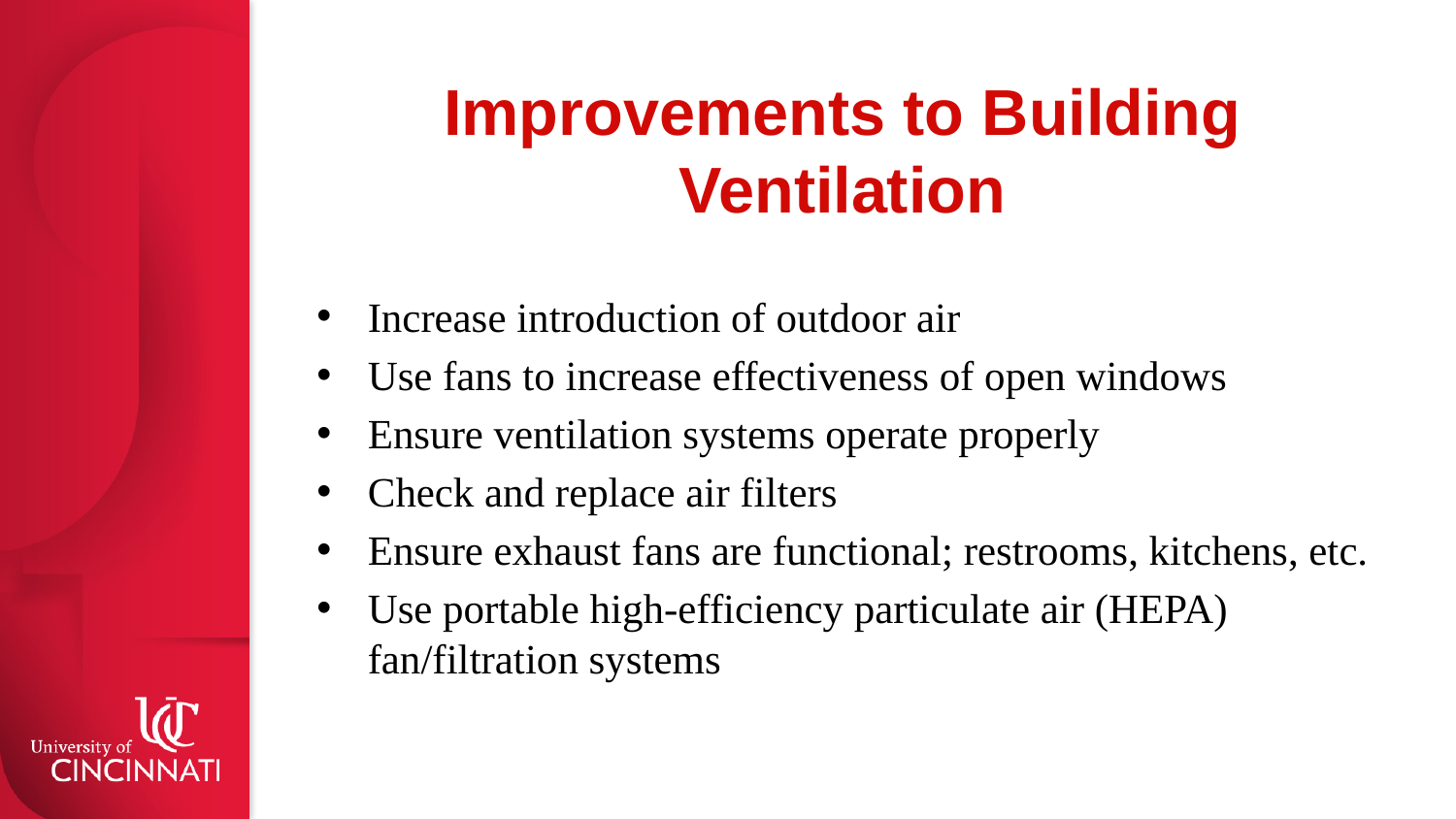

# Improvements to Building Ventilation
Increase introduction of outdoor air
Use fans to increase effectiveness of open windows
Ensure ventilation systems operate properly
Check and replace air filters
Ensure exhaust fans are functional; restrooms, kitchens, etc.
Use portable high-efficiency particulate air (HEPA) fan/filtration systems